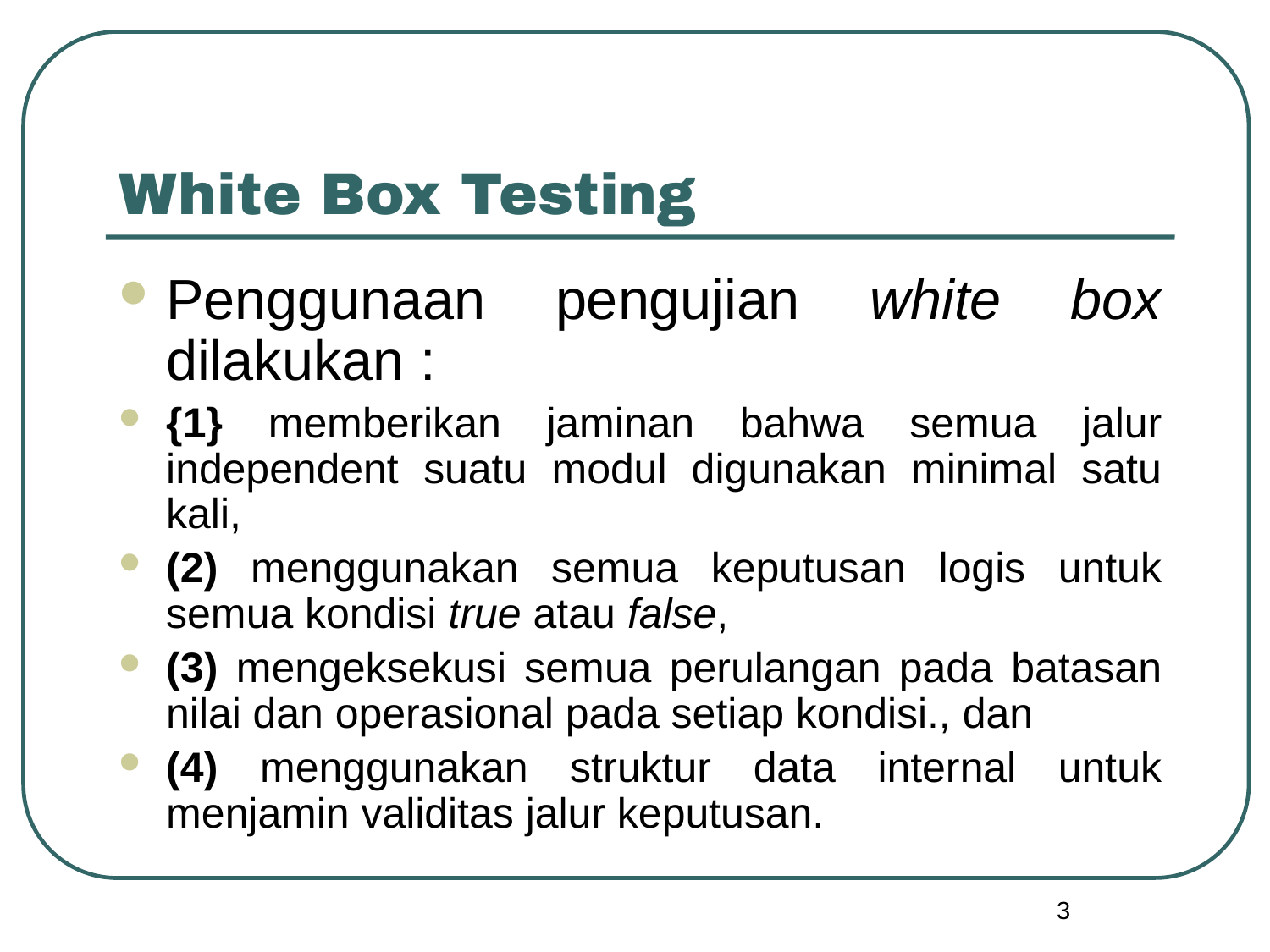

# White Box Testing
Penggunaan pengujian white box dilakukan :
{1} memberikan jaminan bahwa semua jalur independent suatu modul digunakan minimal satu kali,
(2) menggunakan semua keputusan logis untuk semua kondisi true atau false,
(3) mengeksekusi semua perulangan pada batasan nilai dan operasional pada setiap kondisi., dan
(4) menggunakan struktur data internal untuk menjamin validitas jalur keputusan.
3